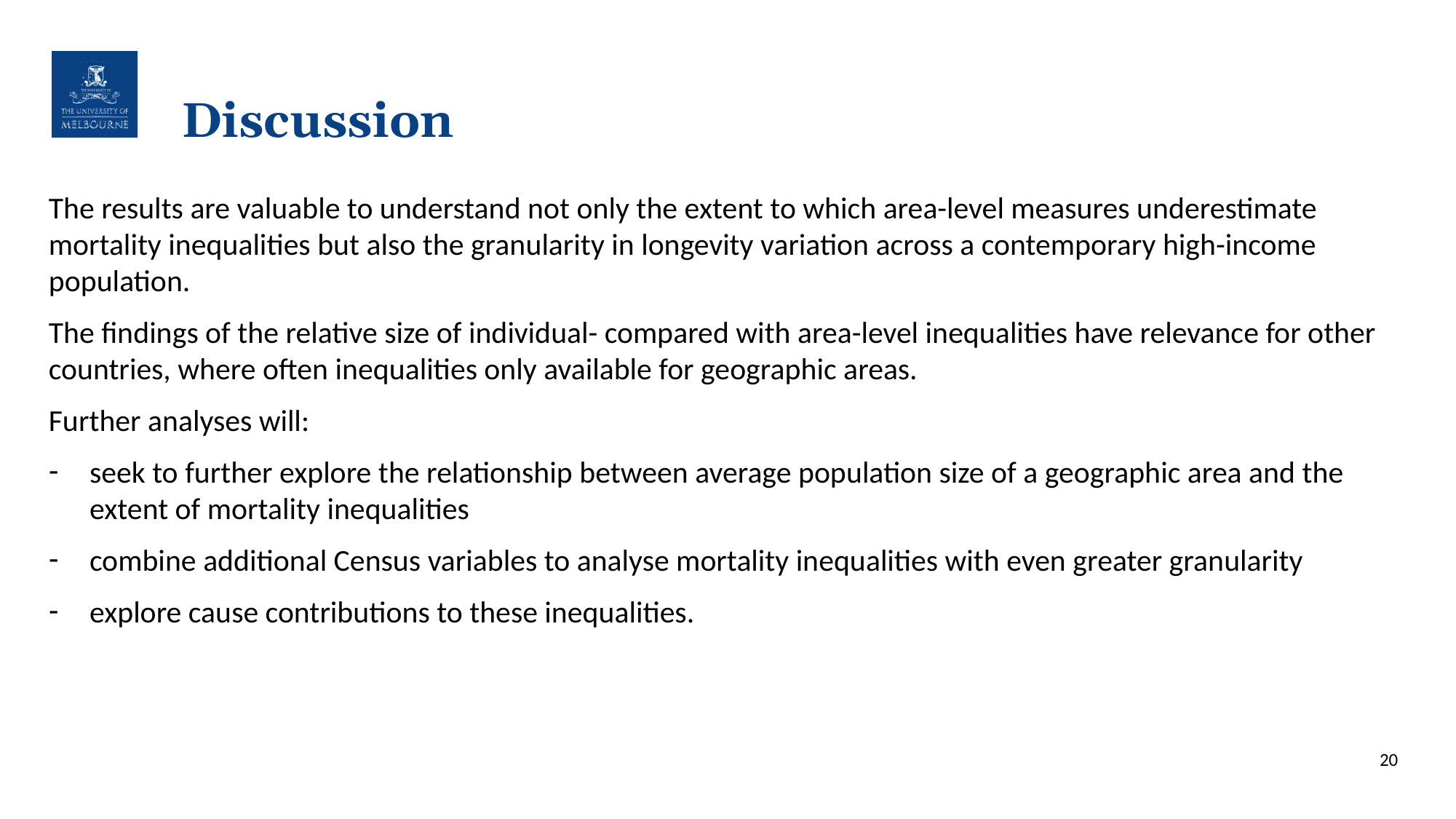

# Discussion
The results are valuable to understand not only the extent to which area-level measures underestimate mortality inequalities but also the granularity in longevity variation across a contemporary high-income population.
The findings of the relative size of individual- compared with area-level inequalities have relevance for other countries, where often inequalities only available for geographic areas.
Further analyses will:
seek to further explore the relationship between average population size of a geographic area and the extent of mortality inequalities
combine additional Census variables to analyse mortality inequalities with even greater granularity
explore cause contributions to these inequalities.

20